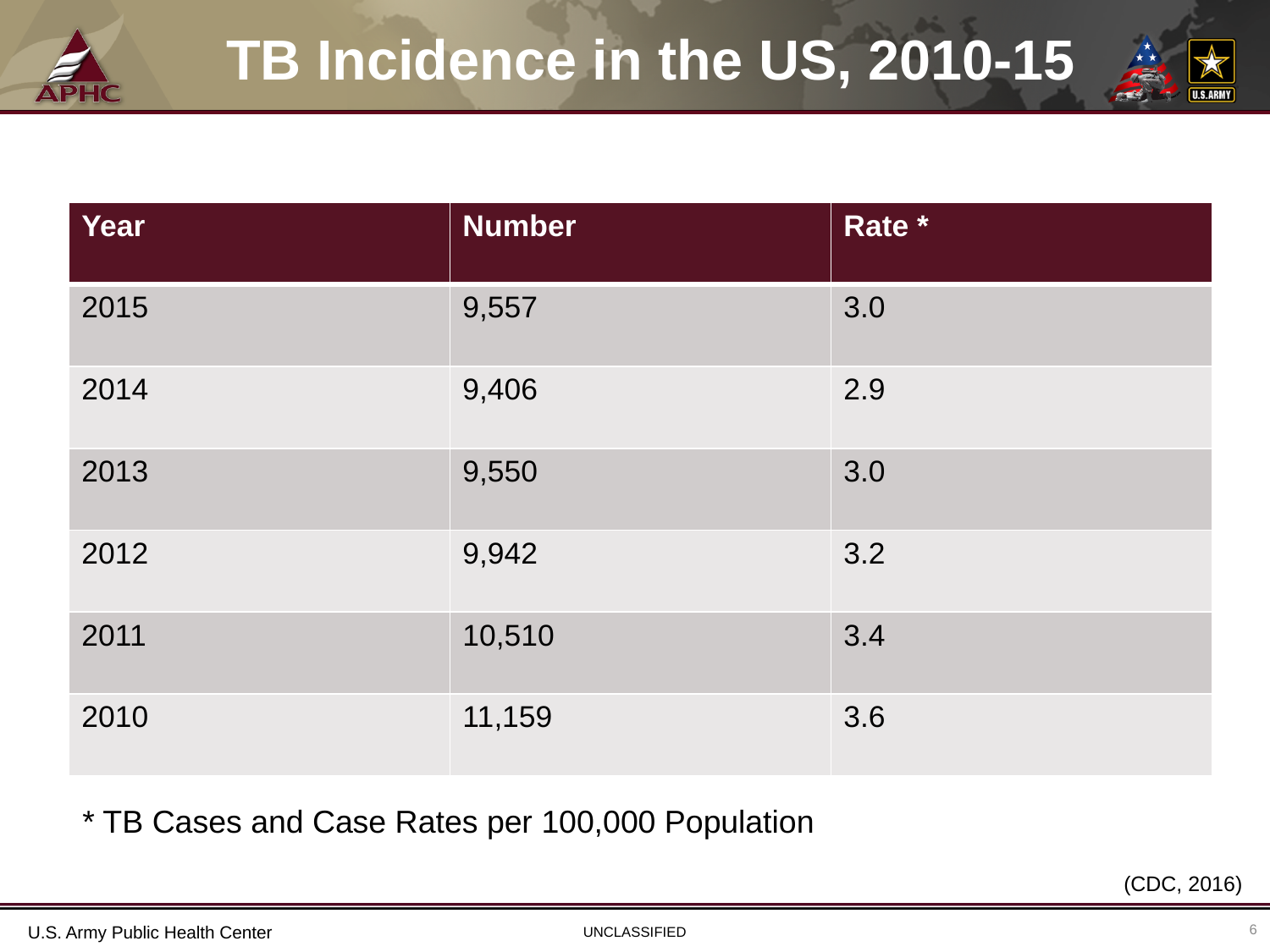

# TB Incidence in the US, 2010-15
| Year | Number | Rate \* |
| --- | --- | --- |
| 2015 | 9,557 | 3.0 |
| 2014 | 9,406 | 2.9 |
| 2013 | 9,550 | 3.0 |
| 2012 | 9,942 | 3.2 |
| 2011 | 10,510 | 3.4 |
| 2010 | 11,159 | 3.6 |
* TB Cases and Case Rates per 100,000 Population
(CDC, 2016)
6